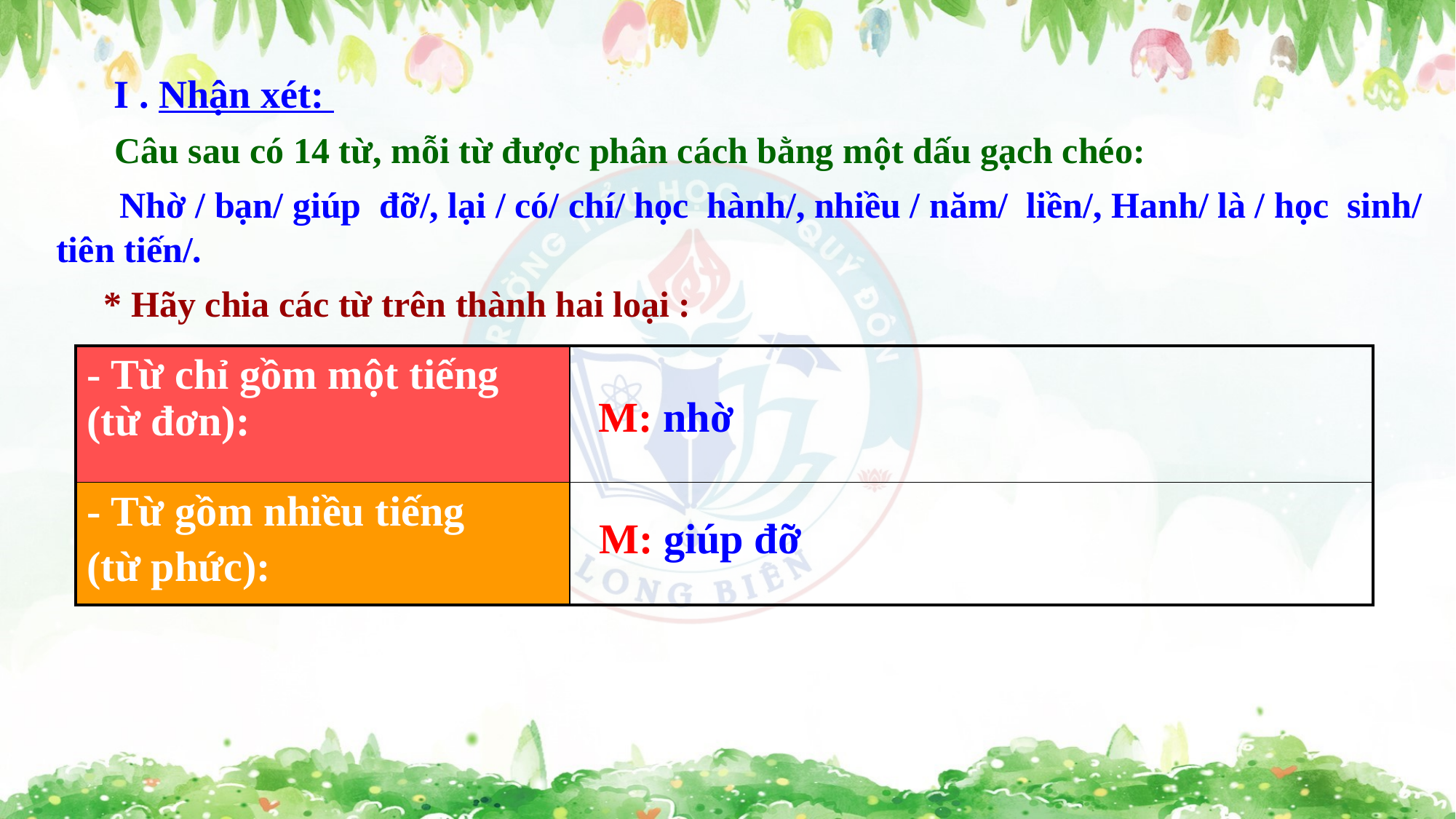

I . Nhận xét:
   Câu sau có 14 từ, mỗi từ được phân cách bằng một dấu gạch chéo:
       Nhờ / bạn/ giúp  đỡ/, lại / có/ chí/ học  hành/, nhiều / năm/  liền/, Hanh/ là / học  sinh/ tiên tiến/.
* Hãy chia các từ trên thành hai loại :
| - Từ chỉ gồm một tiếng (từ đơn): |  |
| --- | --- |
| - Từ gồm nhiều tiếng (từ phức): |  |
M: nhờ
M: giúp đỡ